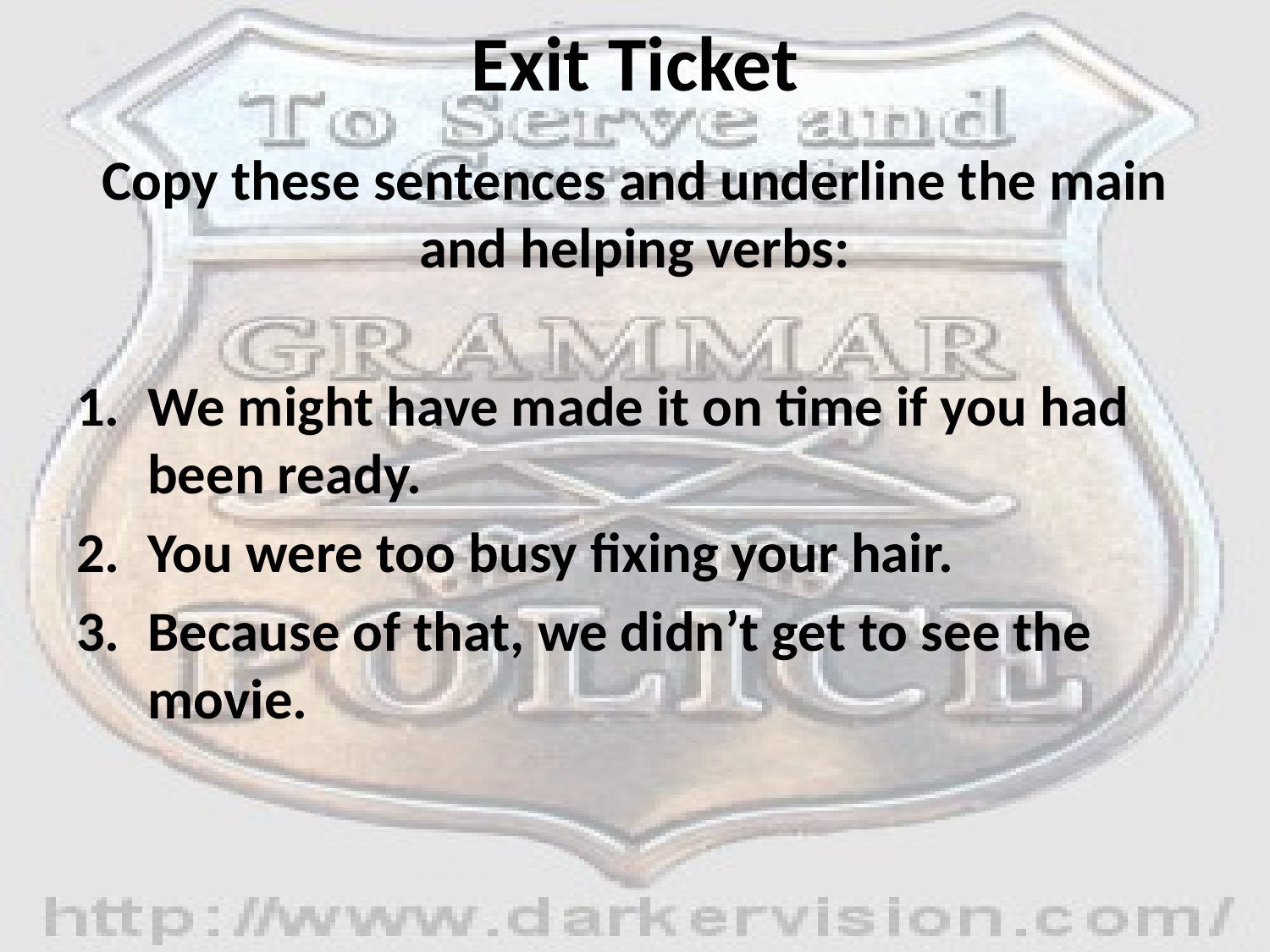

# Exit Ticket
Copy these sentences and underline the main and helping verbs:

We might have made it on time if you had been ready.
You were too busy fixing your hair.
Because of that, we didn’t get to see the movie.